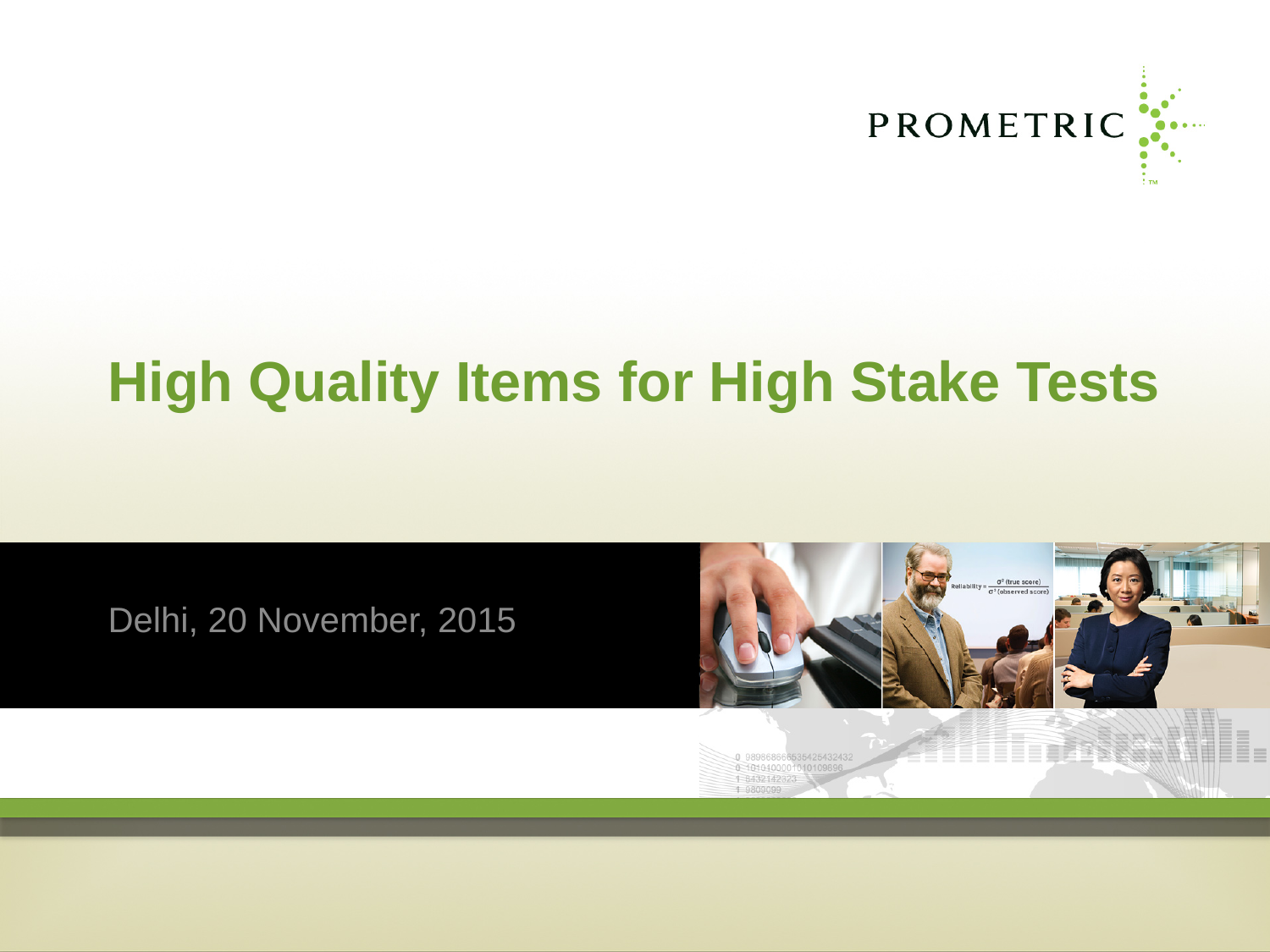

# High Quality Items for High Stake Tests
Delhi, 20 November, 2015